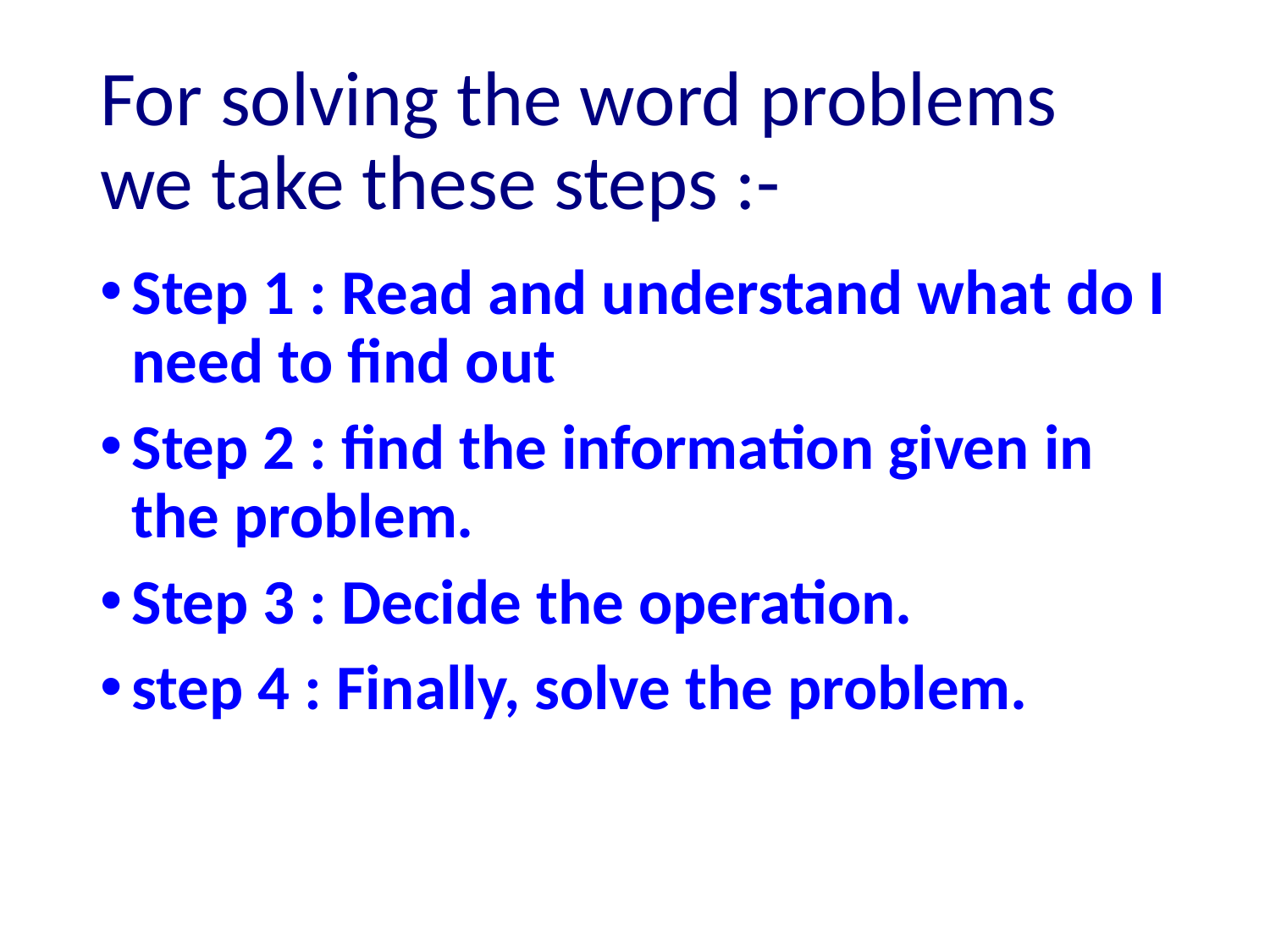

# For solving the word problems we take these steps :-
Step 1 : Read and understand what do I need to find out
Step 2 : find the information given in the problem.
Step 3 : Decide the operation.
step 4 : Finally, solve the problem.